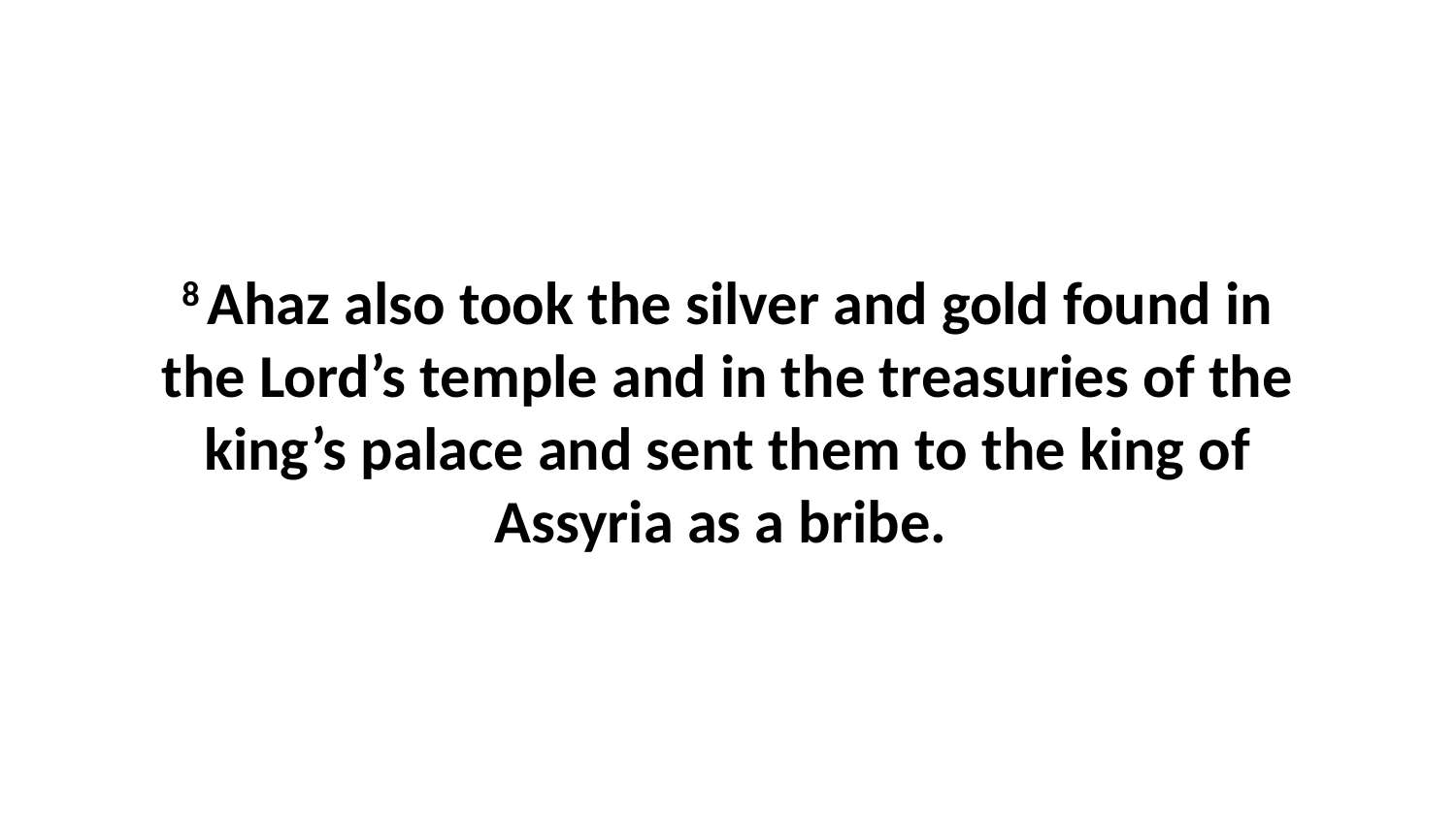

8 Ahaz also took the silver and gold found in the Lord’s temple and in the treasuries of the king’s palace and sent them to the king of Assyria as a bribe.